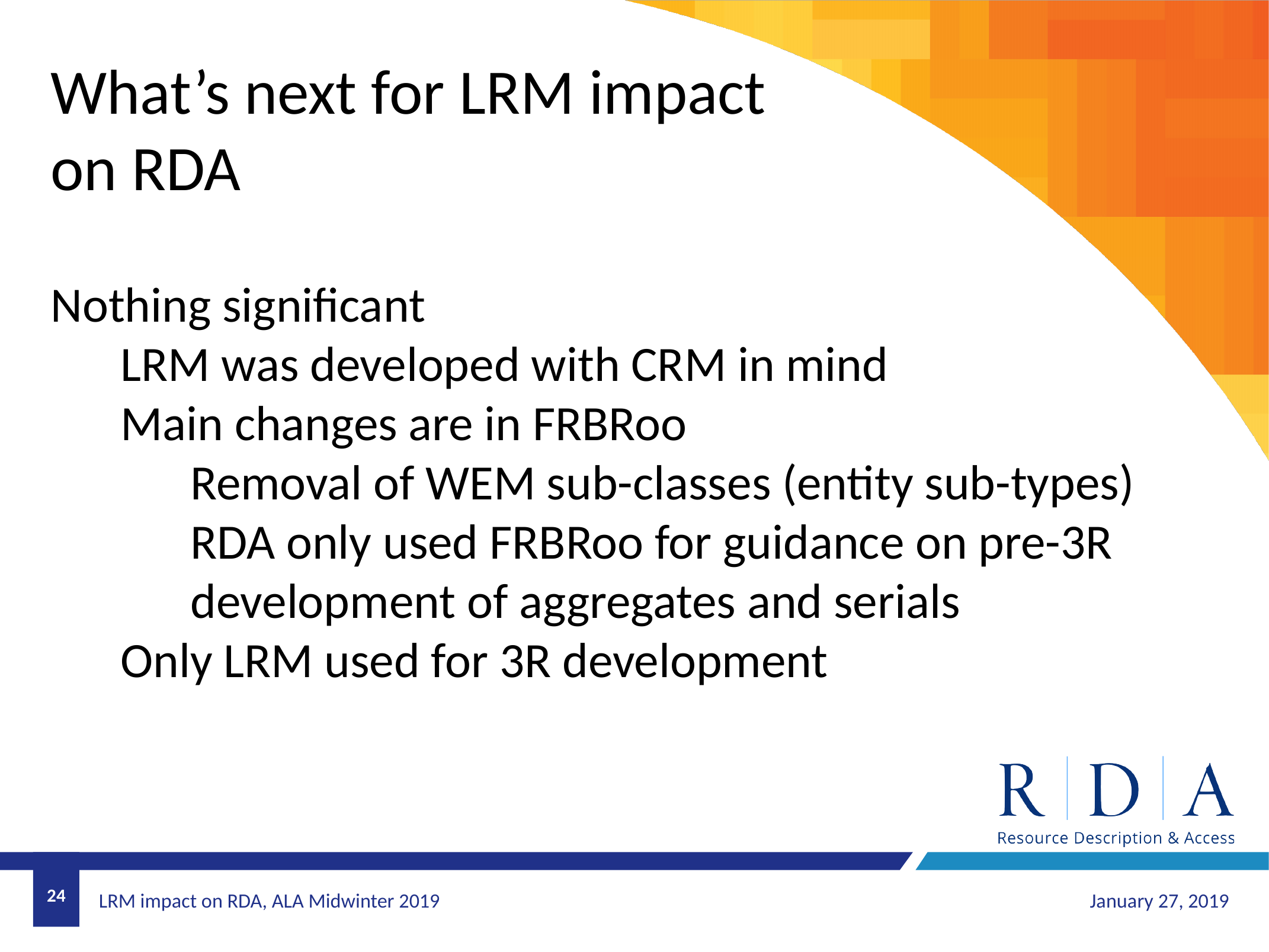

What’s next for LRM impact on RDA
Nothing significant
LRM was developed with CRM in mind
Main changes are in FRBRoo
Removal of WEM sub-classes (entity sub-types)
RDA only used FRBRoo for guidance on pre-3R development of aggregates and serials
Only LRM used for 3R development
24
January 27, 2019